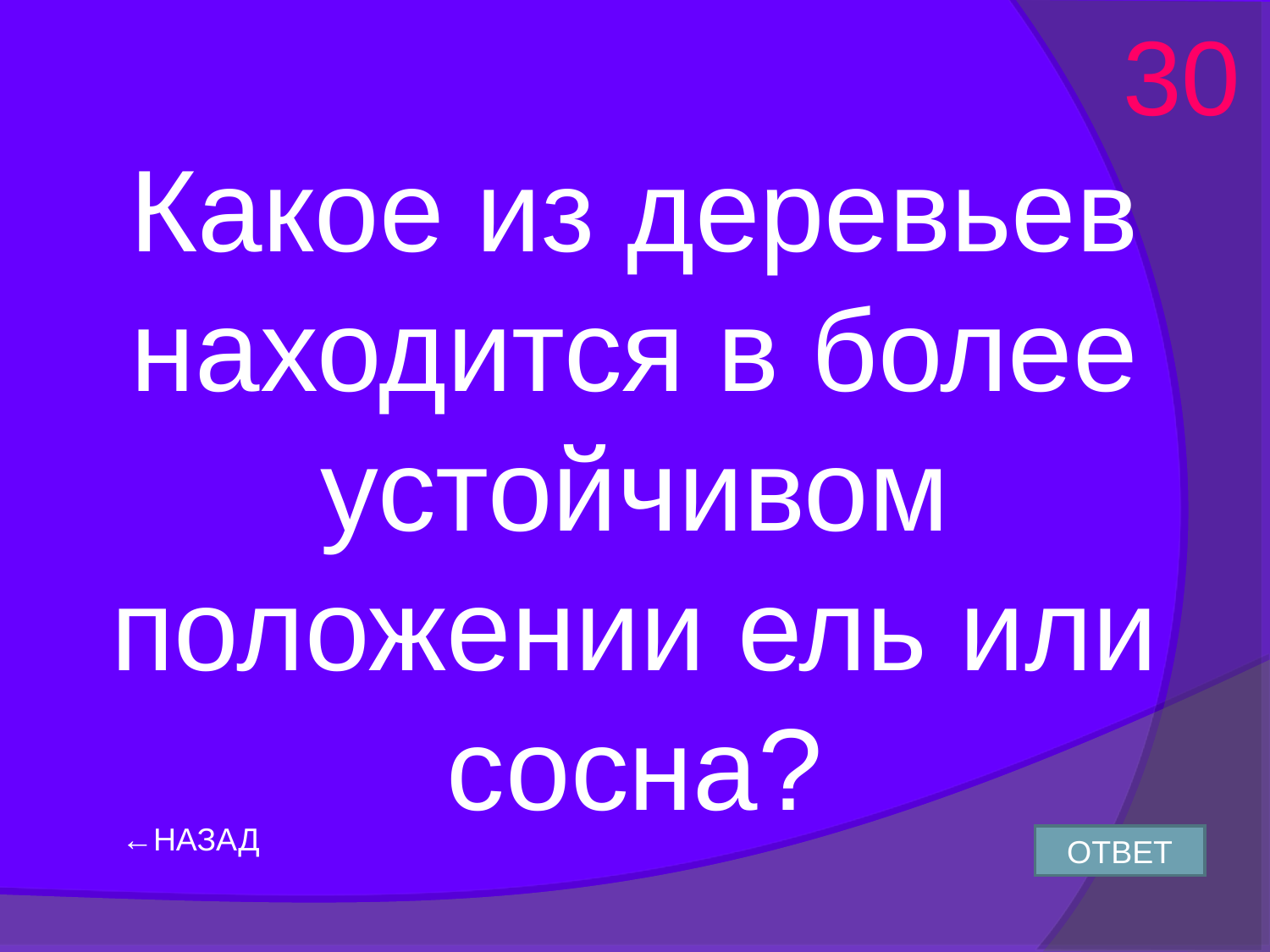

30
Какое из деревьев находится в более устойчивом положении ель или сосна?
←НАЗАД
ОТВЕТ